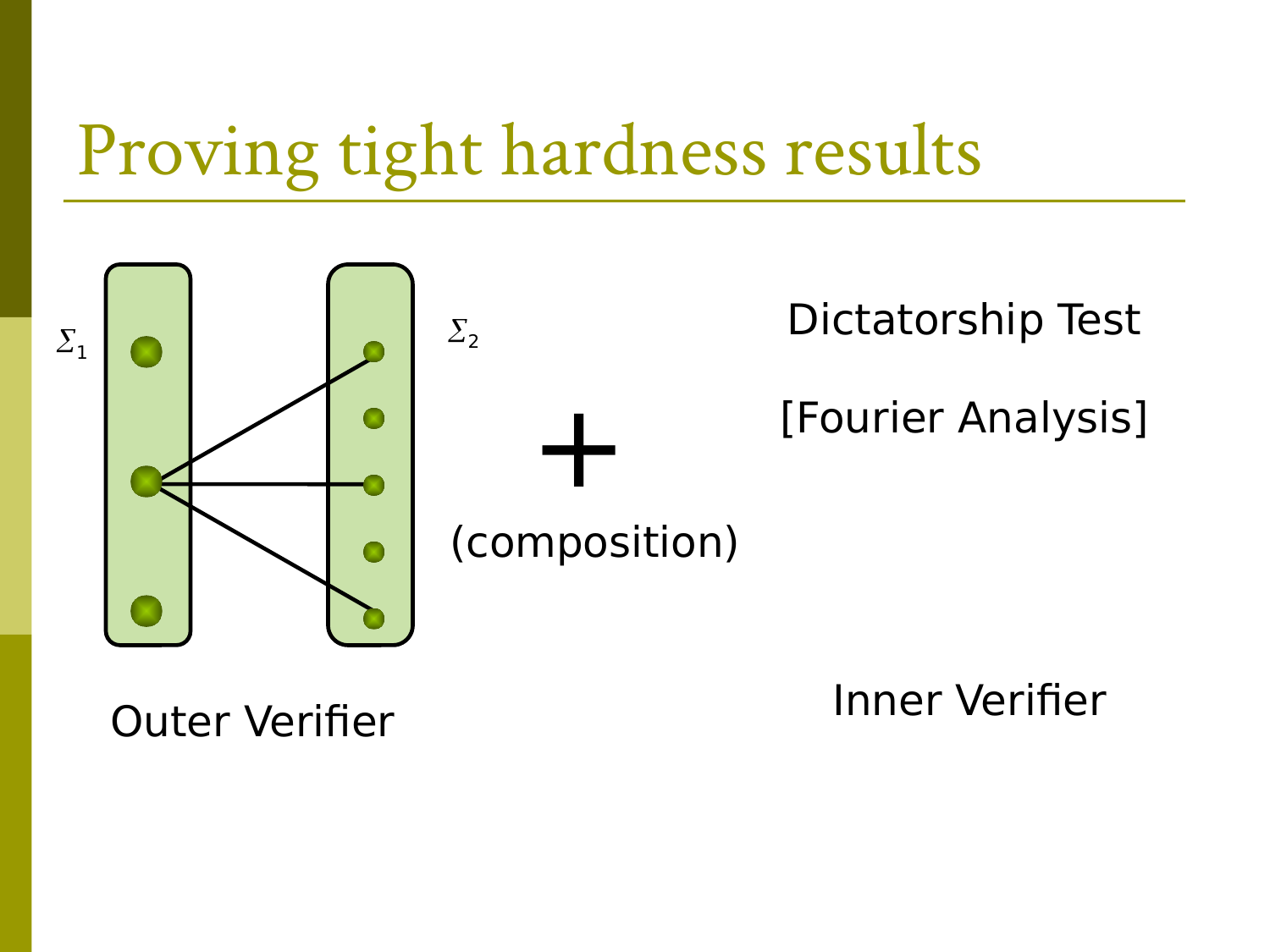

# Proving tight hardness results

∑2
∑1

Dictatorship Test

[Fourier Analysis]

+
(composition)
Inner Verifier
Outer Verifier